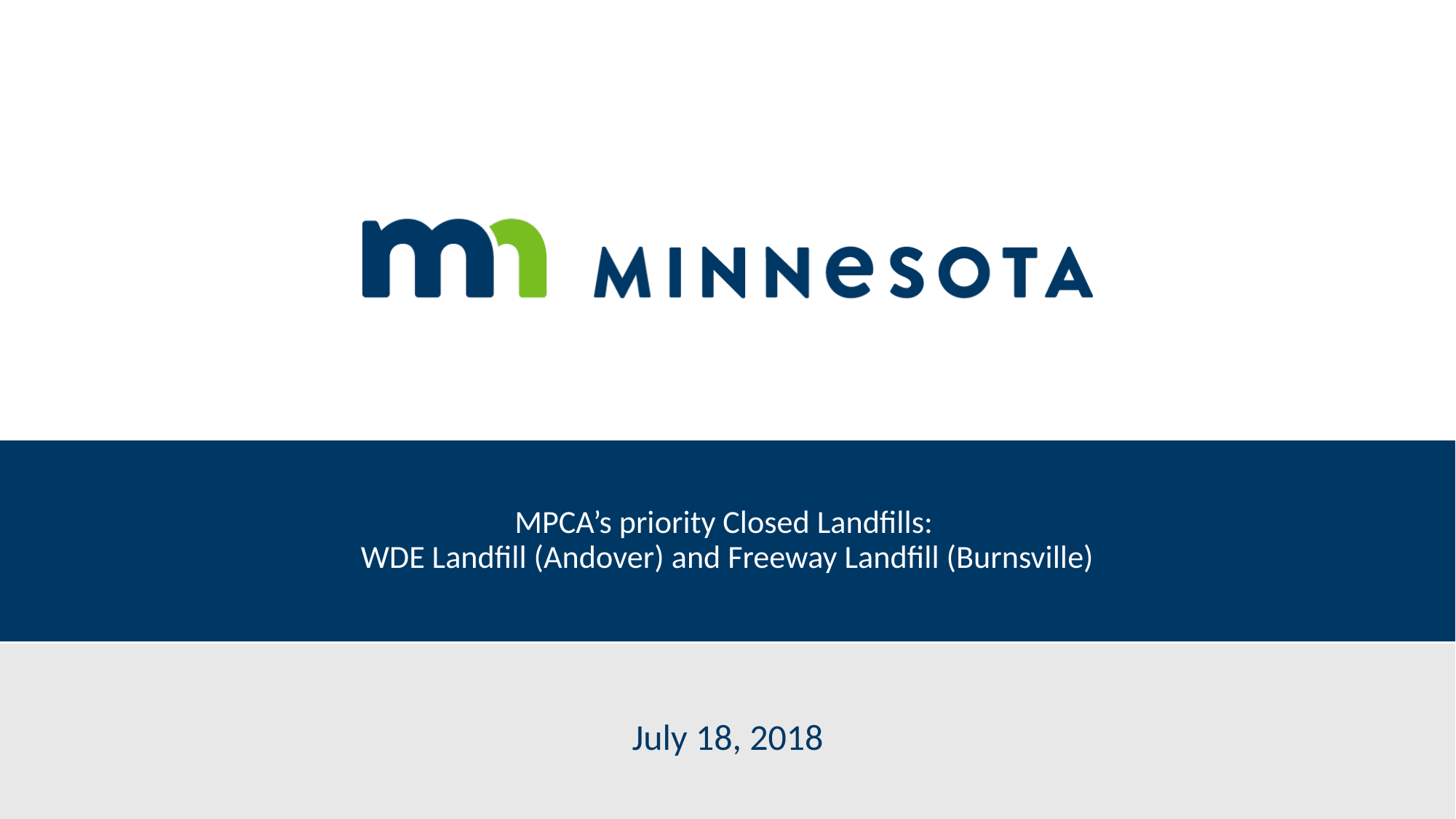

# MPCA’s priority Closed Landfills: WDE Landfill (Andover) and Freeway Landfill (Burnsville)

July 18, 2018